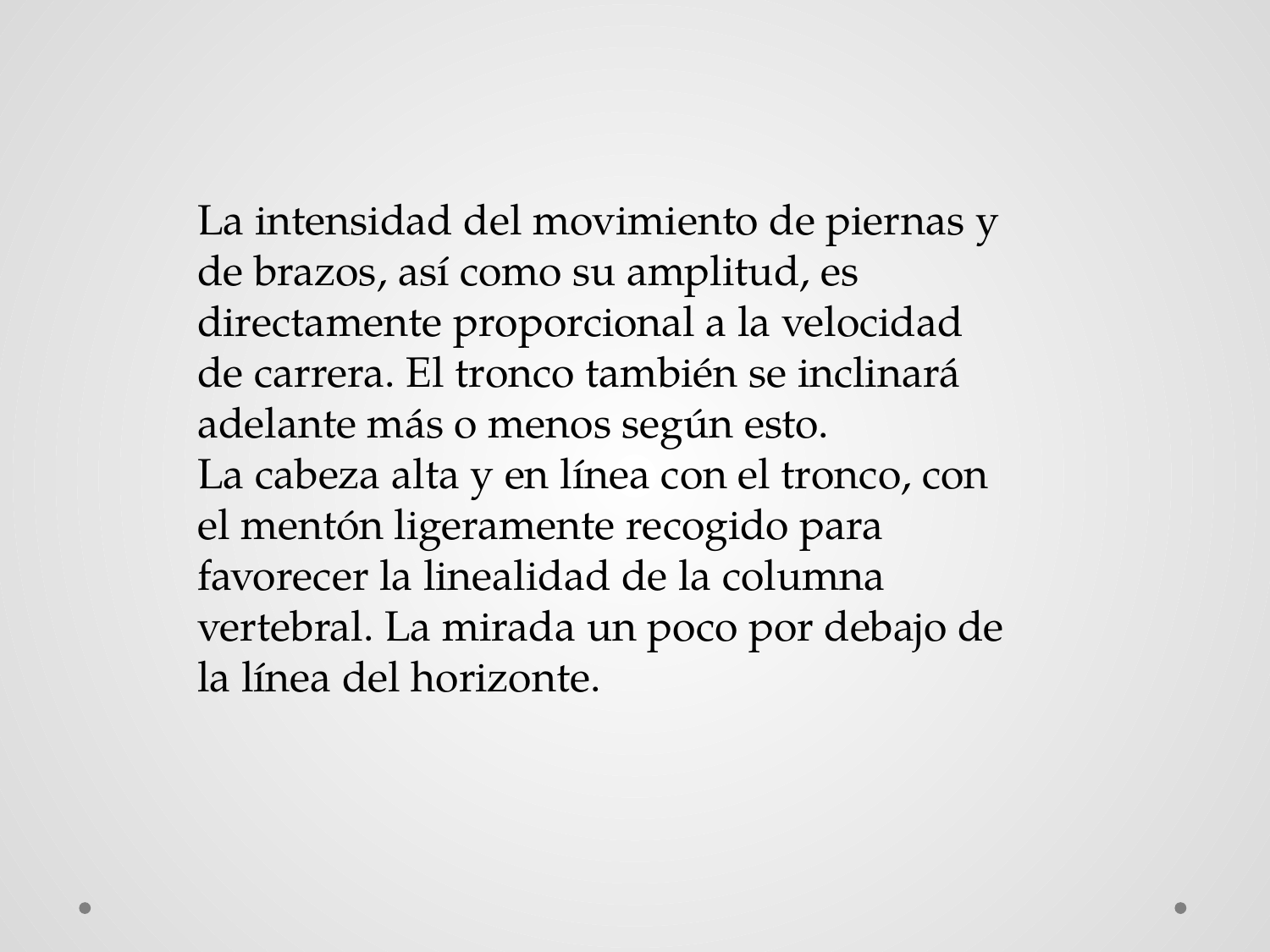

La intensidad del movimiento de piernas y de brazos, así como su amplitud, es directamente proporcional a la velocidad de carrera. El tronco también se inclinará adelante más o menos según esto.
La cabeza alta y en línea con el tronco, con el mentón ligeramente recogido para favorecer la linealidad de la columna vertebral. La mirada un poco por debajo de la línea del horizonte.